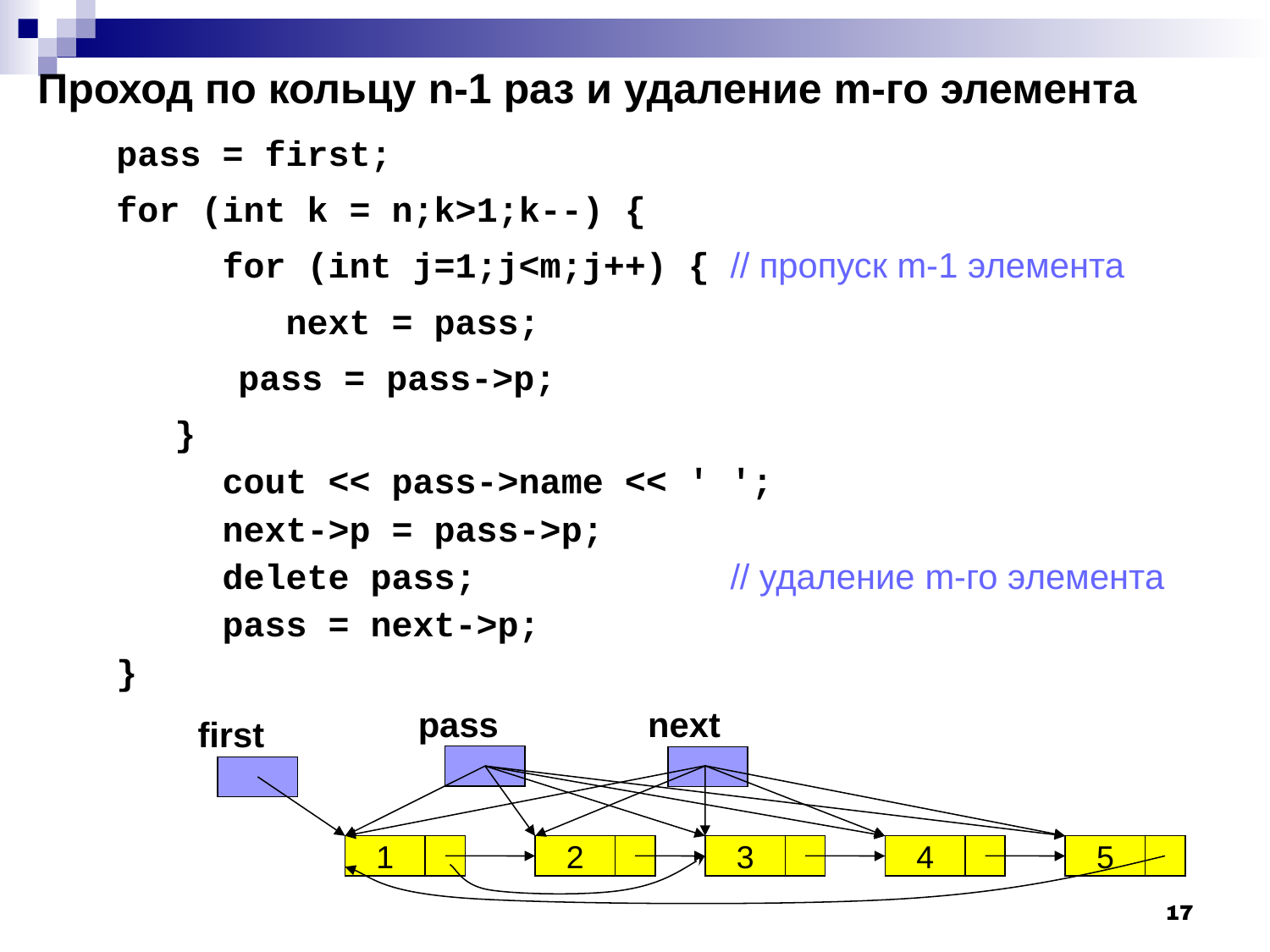

# Проход по кольцу n-1 раз и удаление m-го элемента
  	 pass = first;
	 for (int k = n;k>1;k--) {
		for (int j=1;j<m;j++) { // пропуск m-1 элемента
		   next = pass;
         pass = pass->p;
      }
		cout << pass->name << ' ';
		next->p = pass->p;
		delete pass;            // удаление m-го элемента
		pass = next->p;
	 }

pass
next
first

1

2

3

4

5

17